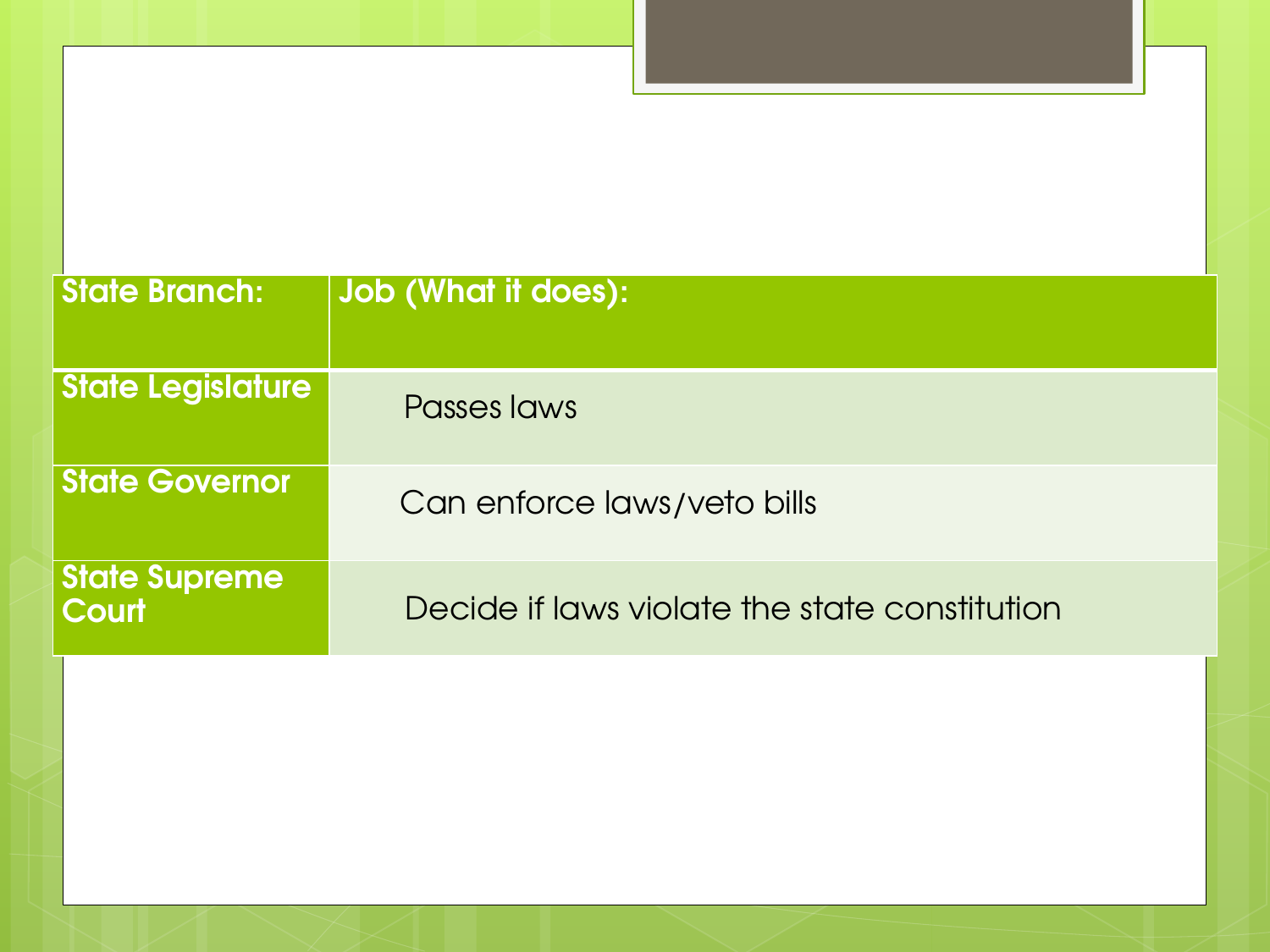

#
| State Branch: | Job (What it does): |
| --- | --- |
| State Legislature |  |
| State Governor |  |
| State Supreme Court |  |
Passes laws
Can enforce laws/veto bills
Decide if laws violate the state constitution